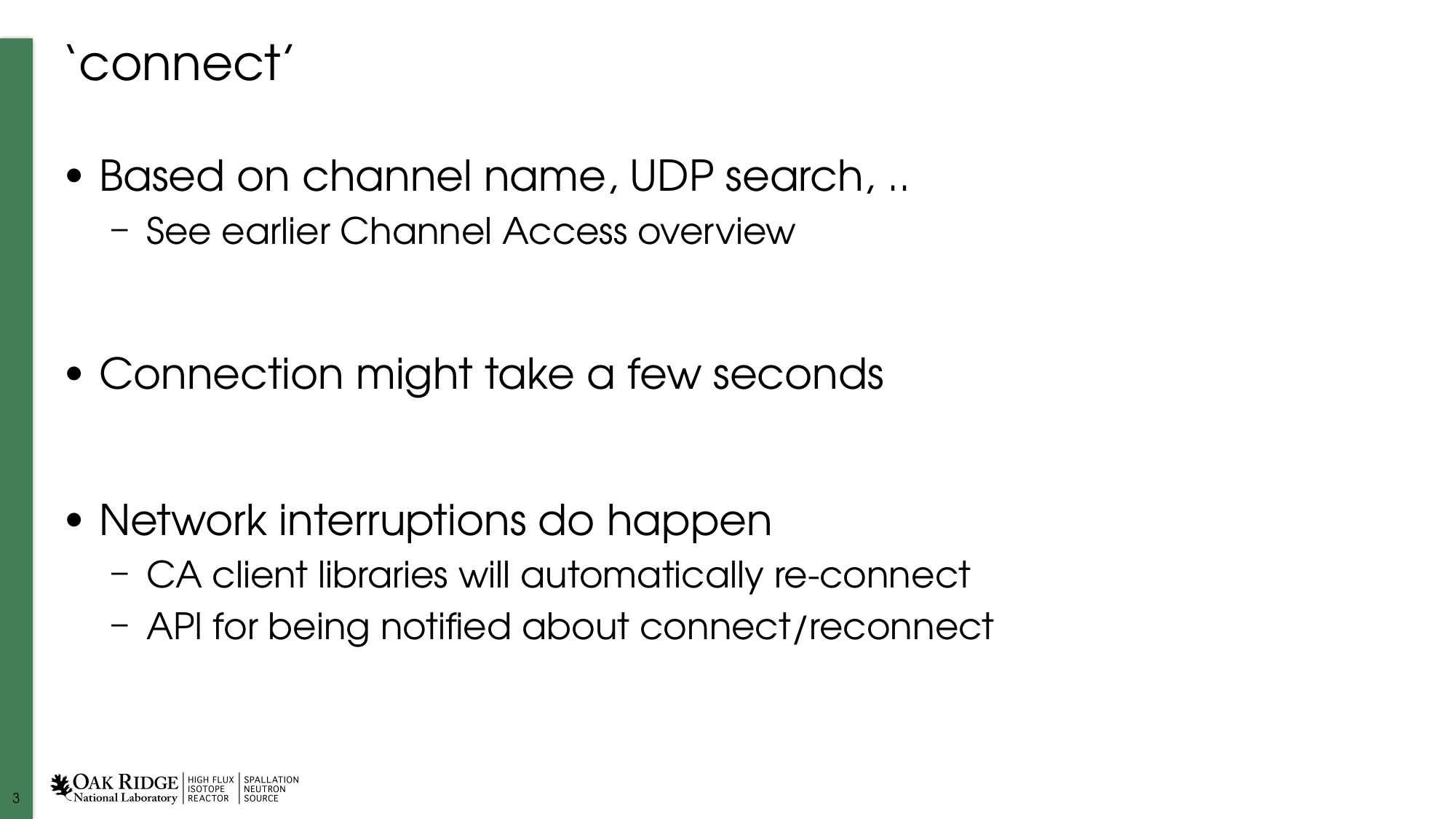

# ‘connect’
Based on channel name, UDP search, ..
See earlier Channel Access overview

Connection might take a few seconds

Network interruptions do happen
CA client libraries will automatically re-connect
API for being notified about connect/reconnect